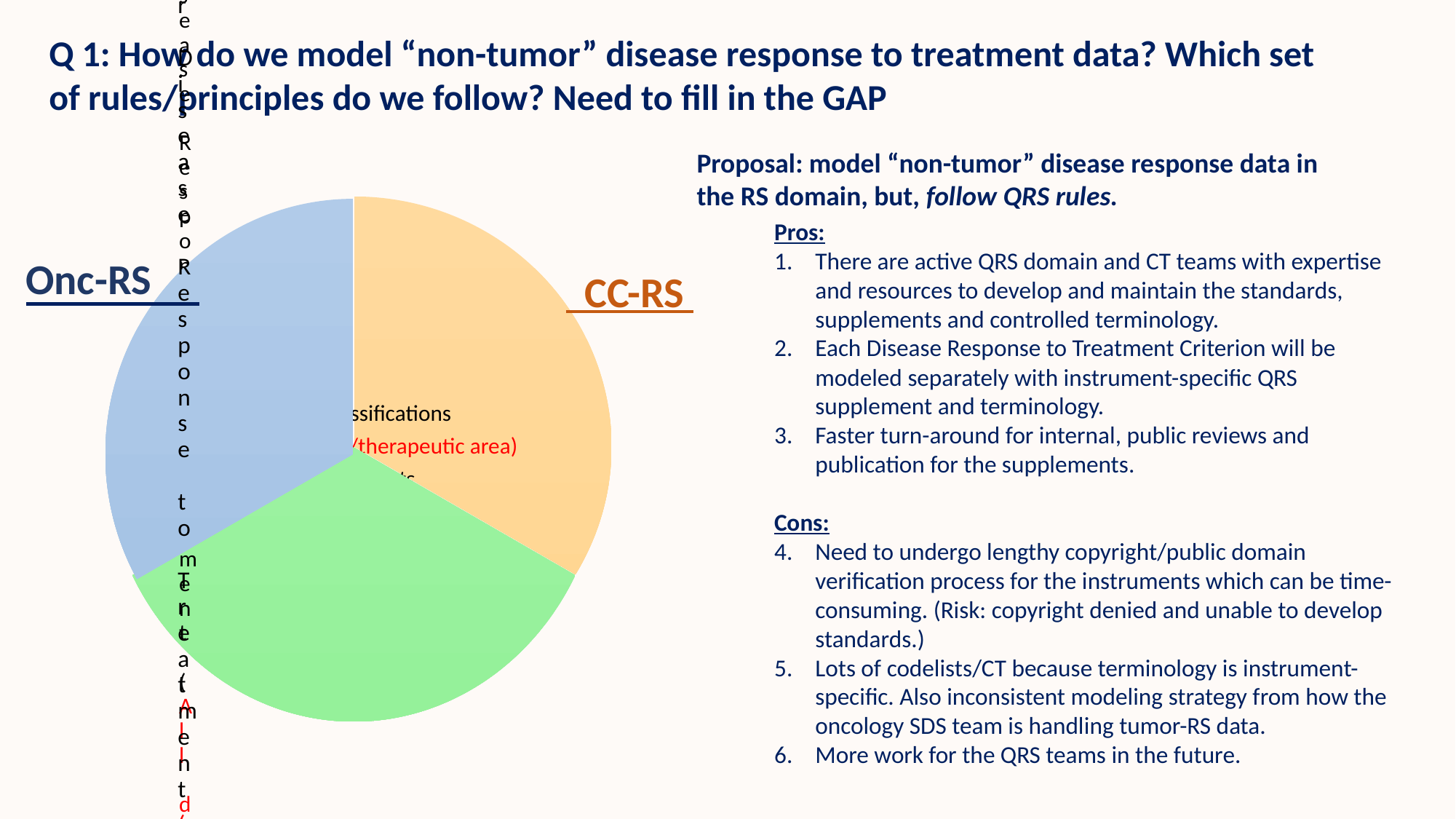

Q 1: How do we model “non-tumor” disease response to treatment data? Which set of rules/principles do we follow? Need to fill in the GAP
Clinical Classifications
(All disease types/therapeutic area)
271 Codelists
Non-Tumor Disease Response to Treatment (All disease types excluding cancer)
Tumor Disease Response to Treatment
(Oncology)
4 Codelists
Onc-RS
  CC-RS
Proposal: model “non-tumor” disease response data in the RS domain, but, follow QRS rules.
Pros:
There are active QRS domain and CT teams with expertise and resources to develop and maintain the standards, supplements and controlled terminology.
Each Disease Response to Treatment Criterion will be modeled separately with instrument-specific QRS supplement and terminology.
Faster turn-around for internal, public reviews and publication for the supplements.

Cons:
Need to undergo lengthy copyright/public domain verification process for the instruments which can be time-consuming. (Risk: copyright denied and unable to develop standards.)
Lots of codelists/CT because terminology is instrument-specific. Also inconsistent modeling strategy from how the oncology SDS team is handling tumor-RS data.
More work for the QRS teams in the future.